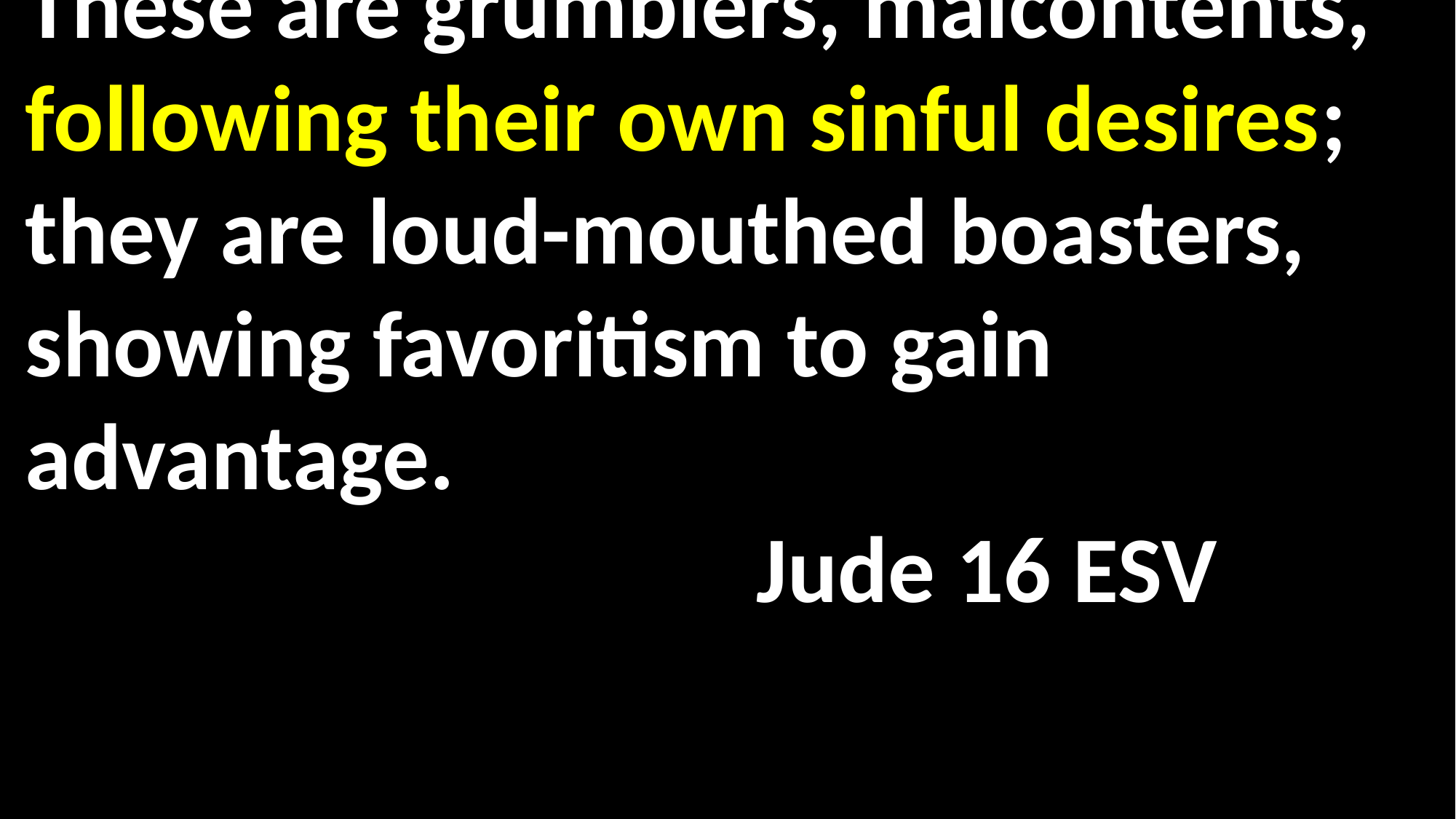

These are grumblers, malcontents, following their own sinful desires; they are loud-mouthed boasters, showing favoritism to gain advantage.													                   Jude 16 ESV